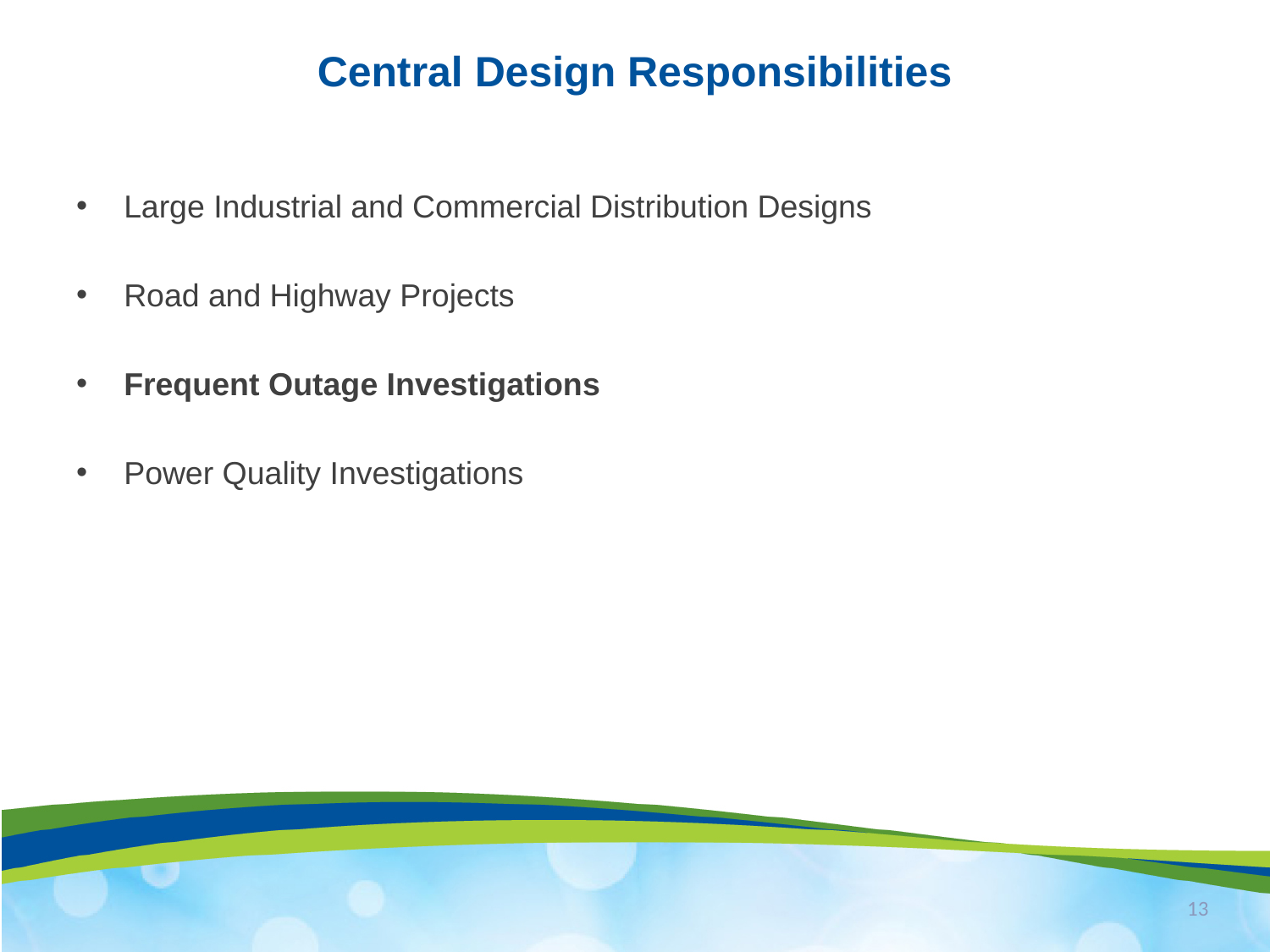

# Central Design Responsibilities
Large Industrial and Commercial Distribution Designs

Road and Highway Projects

Frequent Outage Investigations

Power Quality Investigations
13